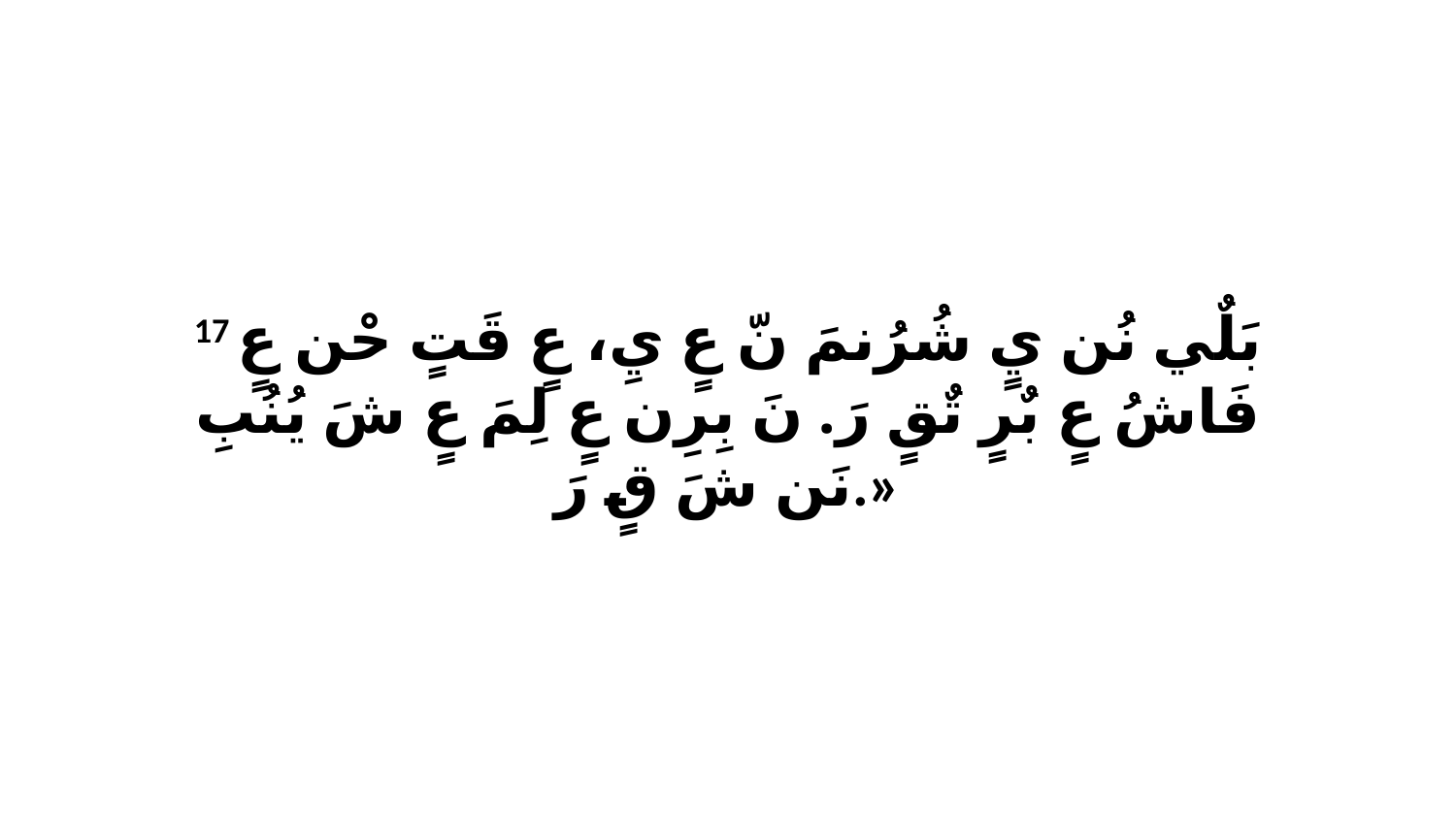

17 بَلٌي نُن يٍ شُرُنمَ نّ عٍ يِ، عٍ قَتٍ حْن عٍ فَاشُ عٍ بٌرٍ تٌقٍ رَ. نَ بِرِن عٍ لِمَ عٍ شَ يُنُبِ نَن شَ قٍ رَ.»